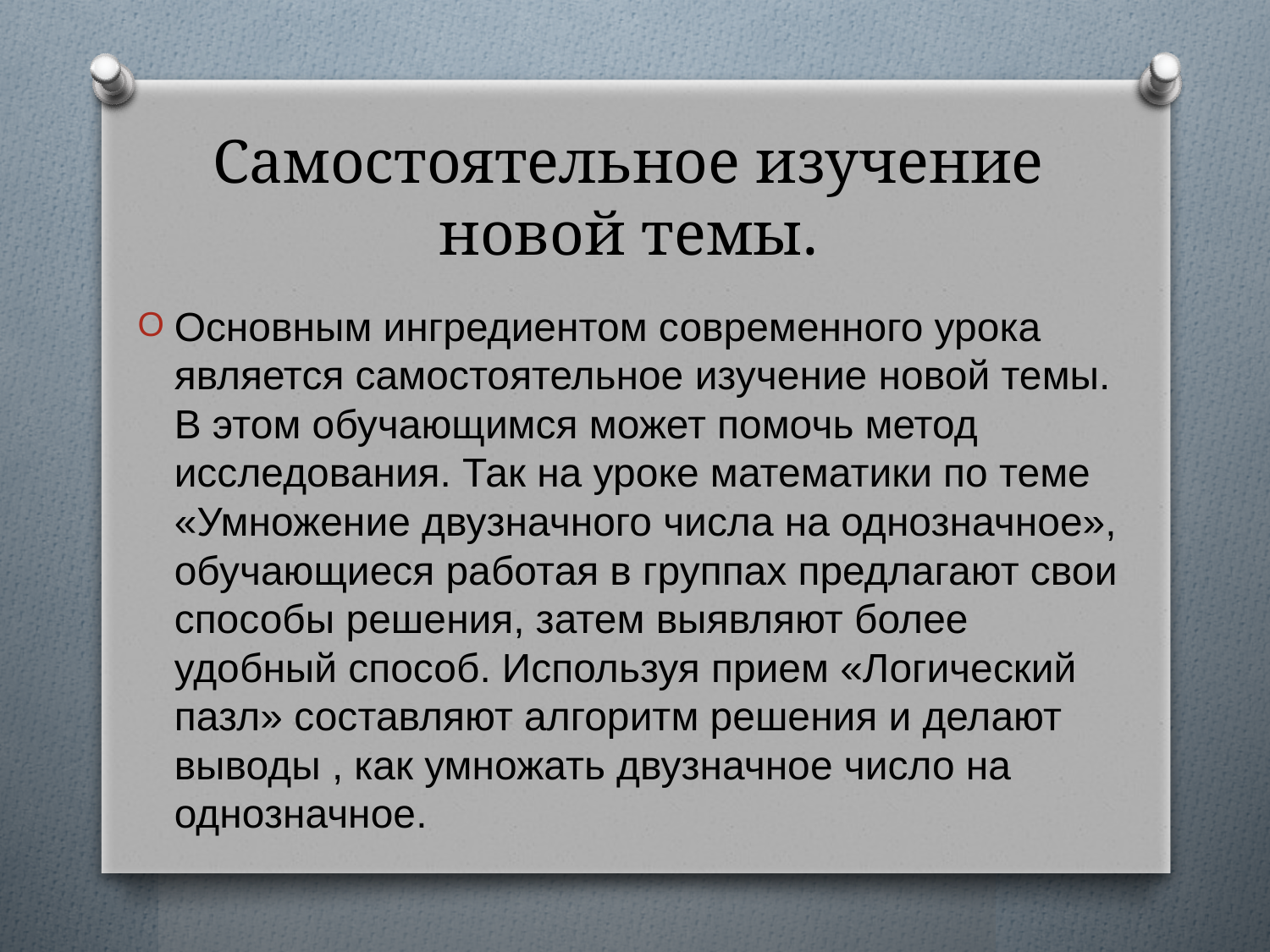

# Самостоятельное изучение новой темы.
Основным ингредиентом современного урока является самостоятельное изучение новой темы. В этом обучающимся может помочь метод исследования. Так на уроке математики по теме «Умножение двузначного числа на однозначное», обучающиеся работая в группах предлагают свои способы решения, затем выявляют более удобный способ. Используя прием «Логический пазл» составляют алгоритм решения и делают выводы , как умножать двузначное число на однозначное.